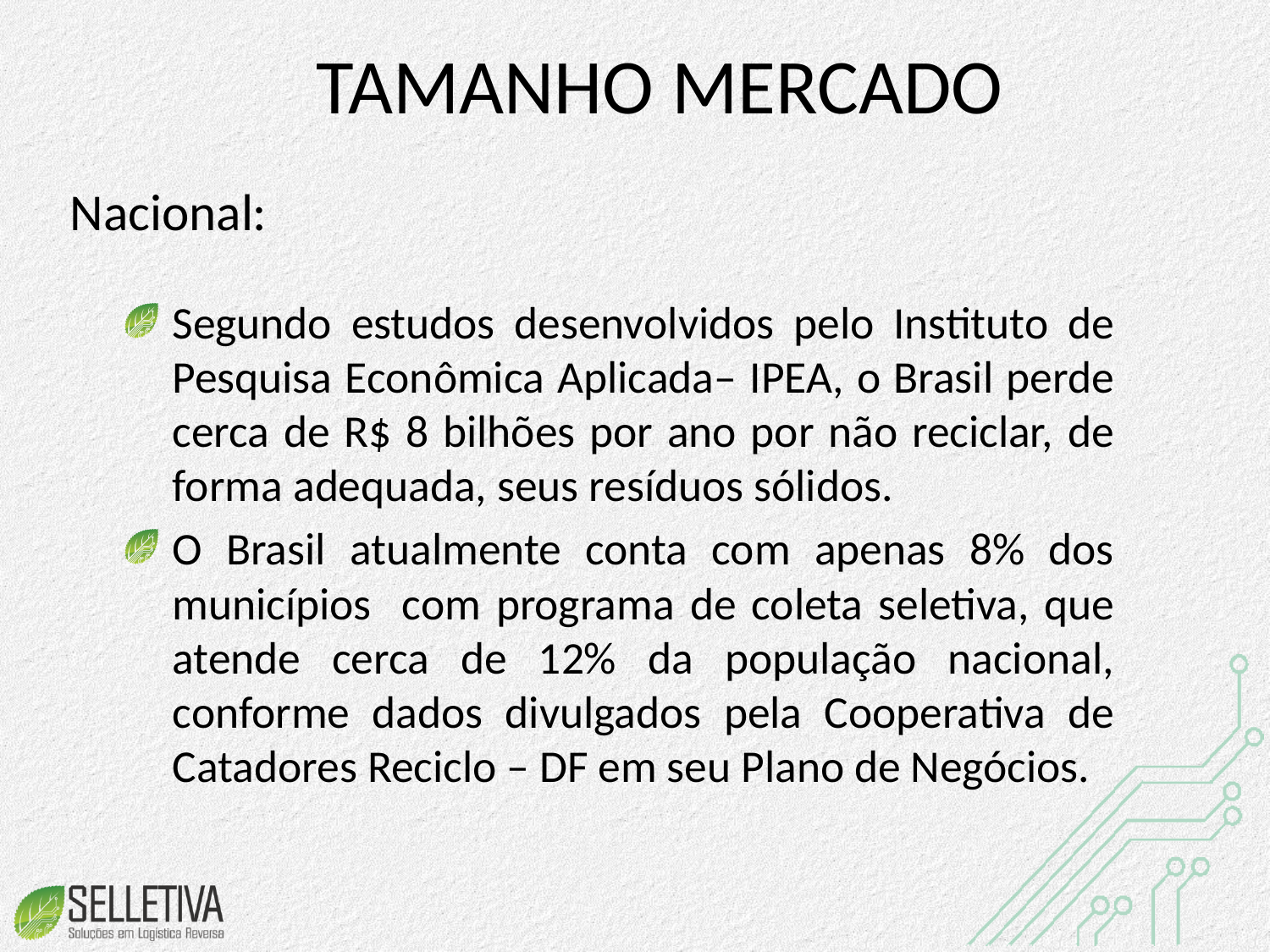

# TAMANHO MERCADO
Nacional:

Segundo estudos desenvolvidos pelo Instituto de Pesquisa Econômica Aplicada– IPEA, o Brasil perde cerca de R$ 8 bilhões por ano por não reciclar, de forma adequada, seus resíduos sólidos.
O Brasil atualmente conta com apenas 8% dos municípios  com programa de coleta seletiva, que atende cerca de 12% da população nacional, conforme dados divulgados pela Cooperativa de Catadores Reciclo – DF em seu Plano de Negócios.